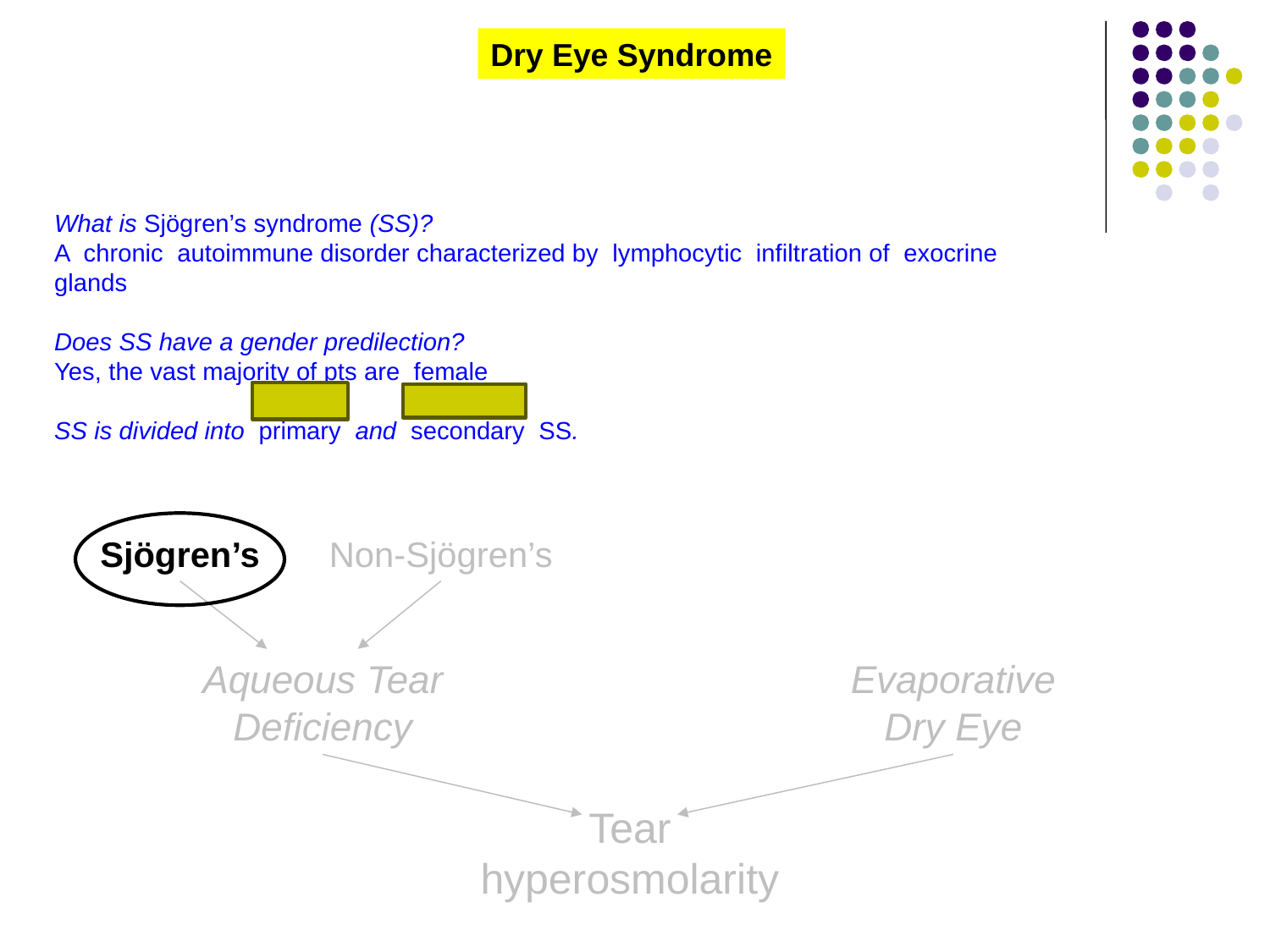

Dry Eye Syndrome
What is Sjögren’s syndrome (SS)?
A  chronic  autoimmune disorder characterized by  lymphocytic  infiltration of  exocrine  glands

Does SS have a gender predilection?
Yes, the vast majority of pts are  female

SS is divided into  primary  and  secondary  SS.

Sjögren’s
Non-Sjögren’s
Aqueous Tear Deficiency
Evaporative Dry Eye
Tear
hyperosmolarity